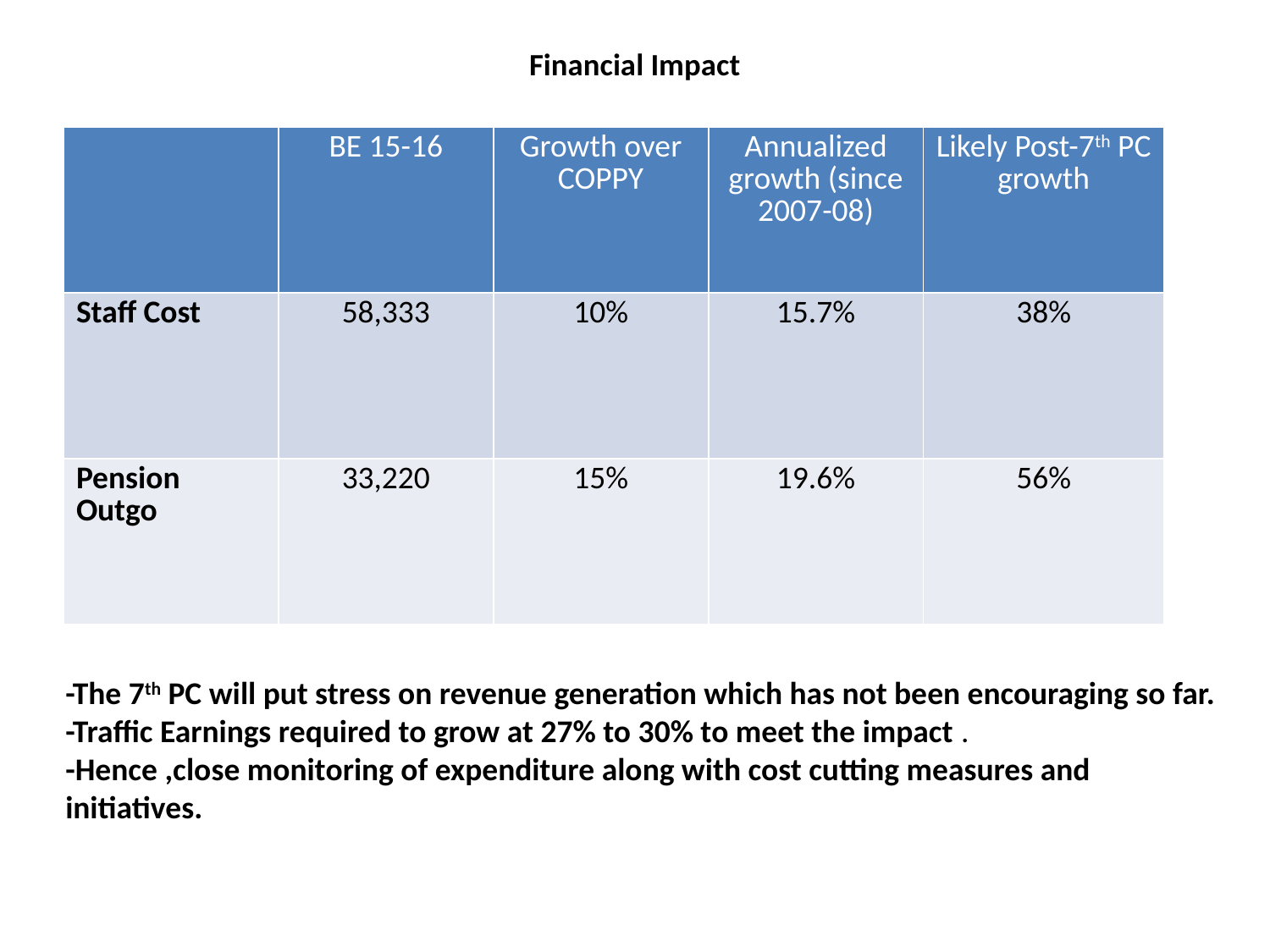

# Financial Impact
|  | BE 15-16 | Growth over COPPY | Annualized growth (since 2007-08) | Likely Post-7th PC growth |
| --- | --- | --- | --- | --- |
| Staff Cost | 58,333 | 10% | 15.7% | 38% |
| Pension Outgo | 33,220 | 15% | 19.6% | 56% |
-The 7th PC will put stress on revenue generation which has not been encouraging so far. -Traffic Earnings required to grow at 27% to 30% to meet the impact .
-Hence ,close monitoring of expenditure along with cost cutting measures and initiatives.